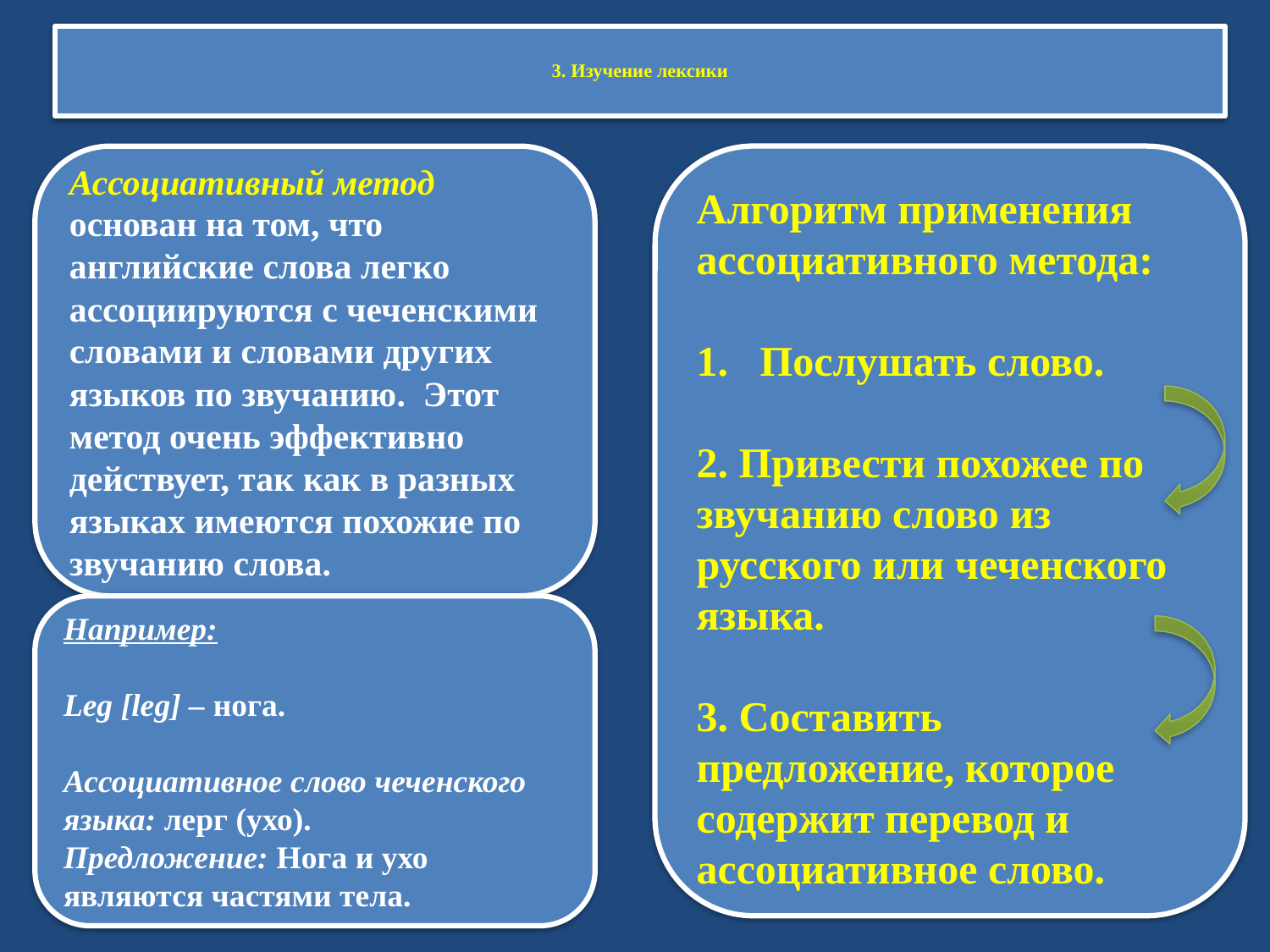

# 3. Изучение лексики
Ассоциативный метод основан на том, что английские слова легко ассоциируются с чеченскими словами и словами других языков по звучанию.  Этот метод очень эффективно действует, так как в разных языках имеются похожие по звучанию слова.

Алгоритм применения ассоциативного метода:

Послушать слово.
2. Привести похожее по
звучанию слово из
русского или чеченского
языка.

3. Составить
предложение, которое
содержит перевод и
ассоциативное слово.

Например:
Leg [leg] – нога.
Ассоциативное слово чеченского языка: лерг (ухо).
Предложение: Нога и ухо являются частями тела.